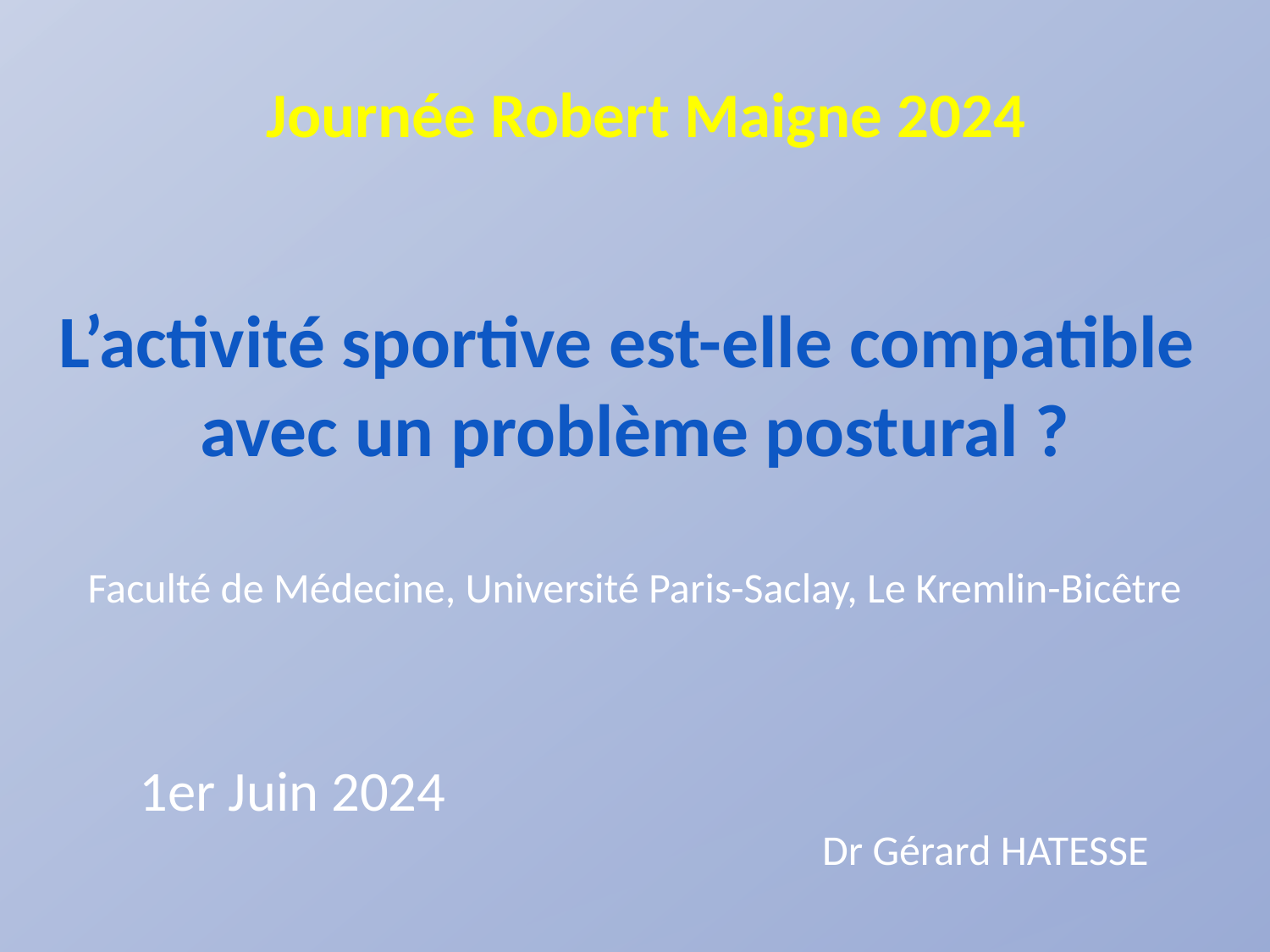

Journée Robert Maigne 2024

L’activité sportive est-elle compatible
avec un problème postural ?

Faculté de Médecine, Université Paris-Saclay, Le Kremlin-Bicêtre

          1er Juin 2024
                                                                                     Dr Gérard HATESSE